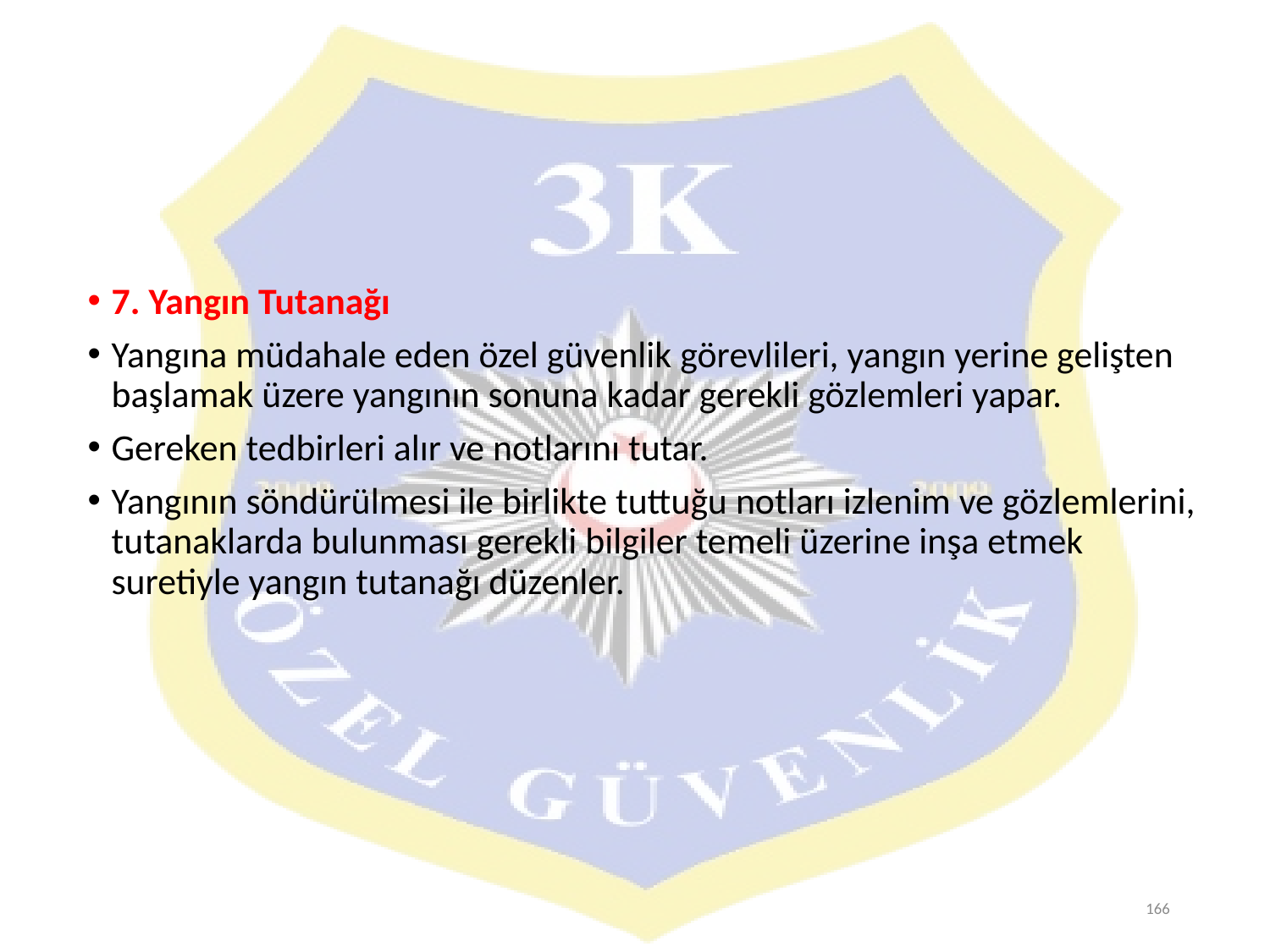

7. Yangın Tutanağı
Yangına müdahale eden özel güvenlik görevlileri, yangın yerine gelişten başlamak üzere yangının sonuna kadar gerekli gözlemleri yapar.
Gereken tedbirleri alır ve notlarını tutar.
Yangının söndürülmesi ile birlikte tuttuğu notları izlenim ve gözlemlerini, tutanaklarda bulunması gerekli bilgiler temeli üzerine inşa etmek suretiyle yangın tutanağı düzenler.

166